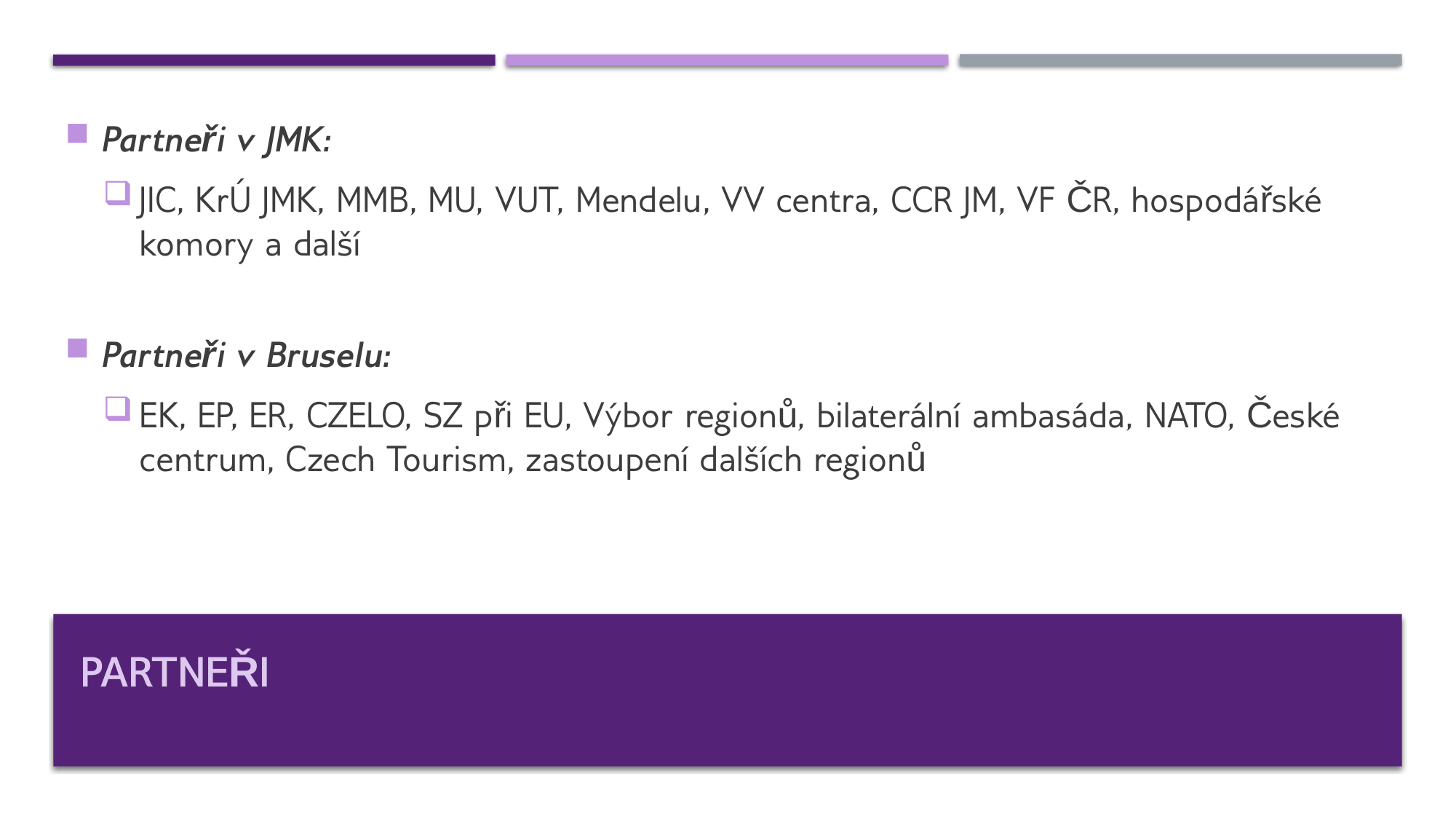

Partneři v JMK:
JIC, KrÚ JMK, MMB, MU, VUT, Mendelu, VV centra, CCR JM, VF ČR, hospodářské komory a další

Partneři v Bruselu:
EK, EP, ER, CZELO, SZ při EU, Výbor regionů, bilaterální ambasáda, NATO, České centrum, Czech Tourism, zastoupení dalších regionů

# PARTNEŘI